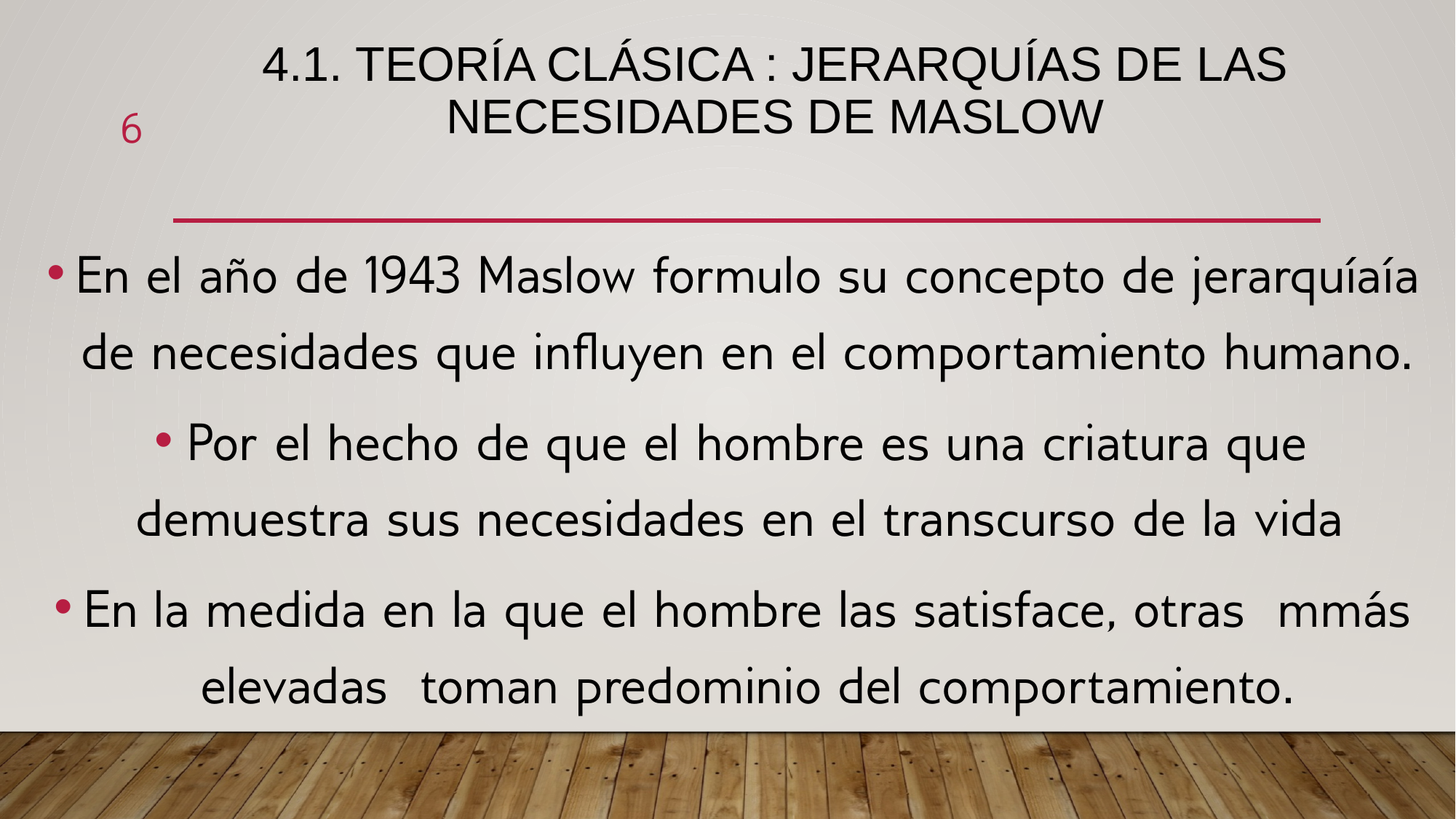

# 4.1. Teoría clásica : Jerarquías de las necesidades de Maslow
6
En el año de 1943 Maslow formulo su concepto de jerarquíaía de necesidades que influyen en el comportamiento humano.
Por el hecho de que el hombre es una criatura que demuestra sus necesidades en el transcurso de la vida
En la medida en la que el hombre las satisface, otras  mmás elevadas  toman predominio del comportamiento.